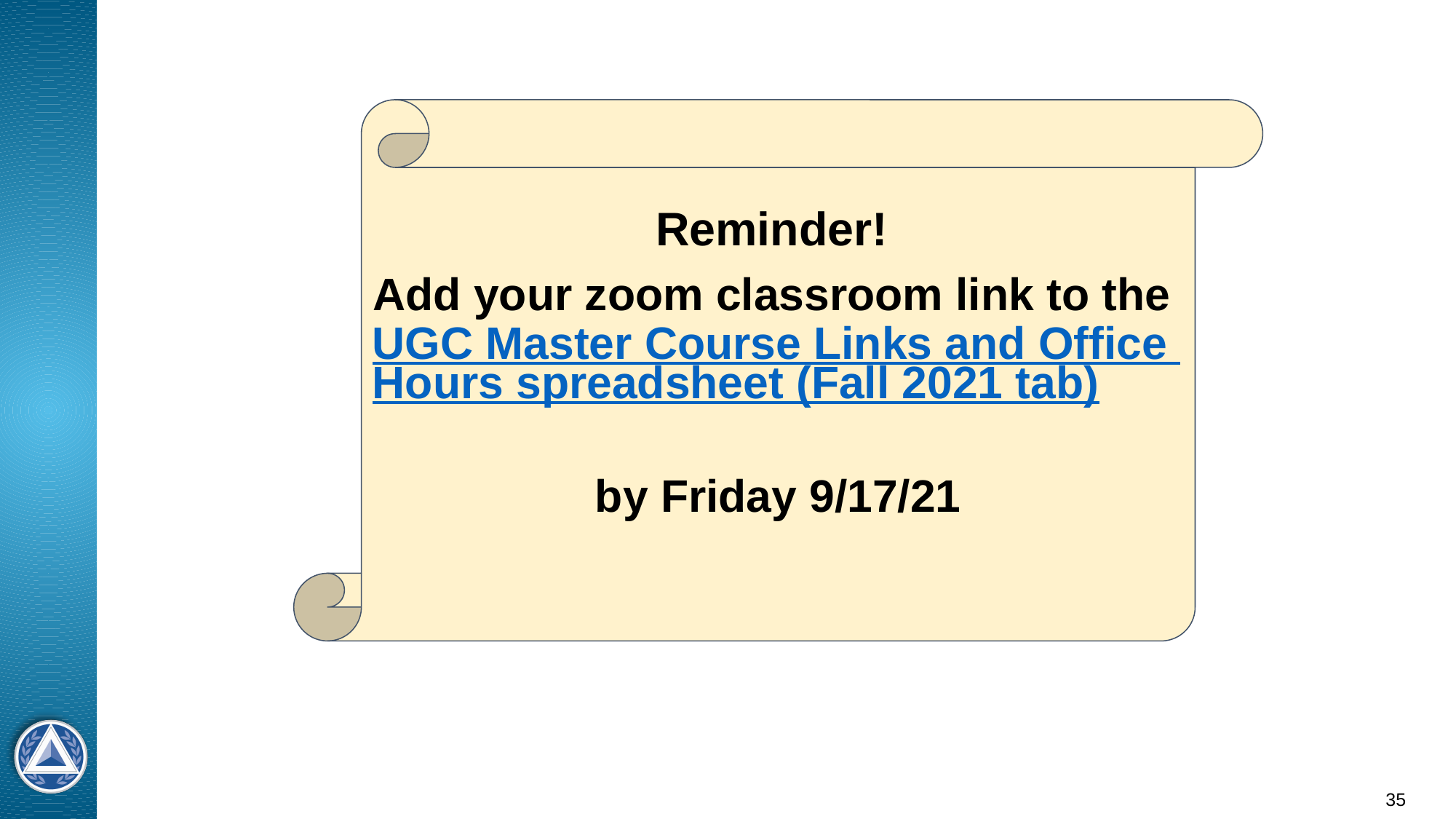

Reminder!
Add your zoom classroom link to the UGC Master Course Links and Office Hours spreadsheet (Fall 2021 tab)
by Friday 9/17/21